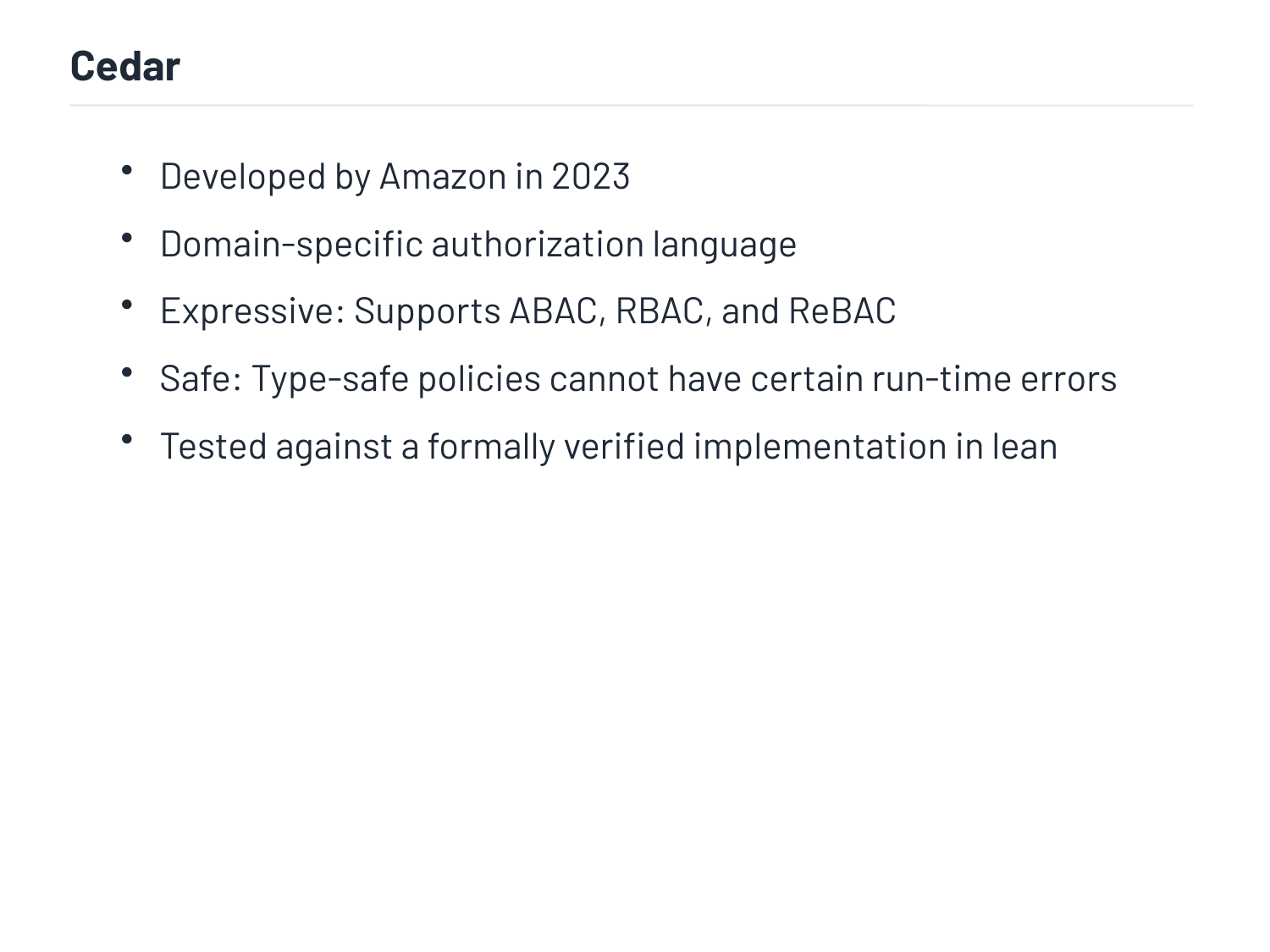

Cedar

Developed by Amazon in 2023
Domain-specific authorization language
Expressive: Supports ABAC, RBAC, and ReBAC
Safe: Type-safe policies cannot have certain run-time errors
Tested against a formally verified implementation in lean